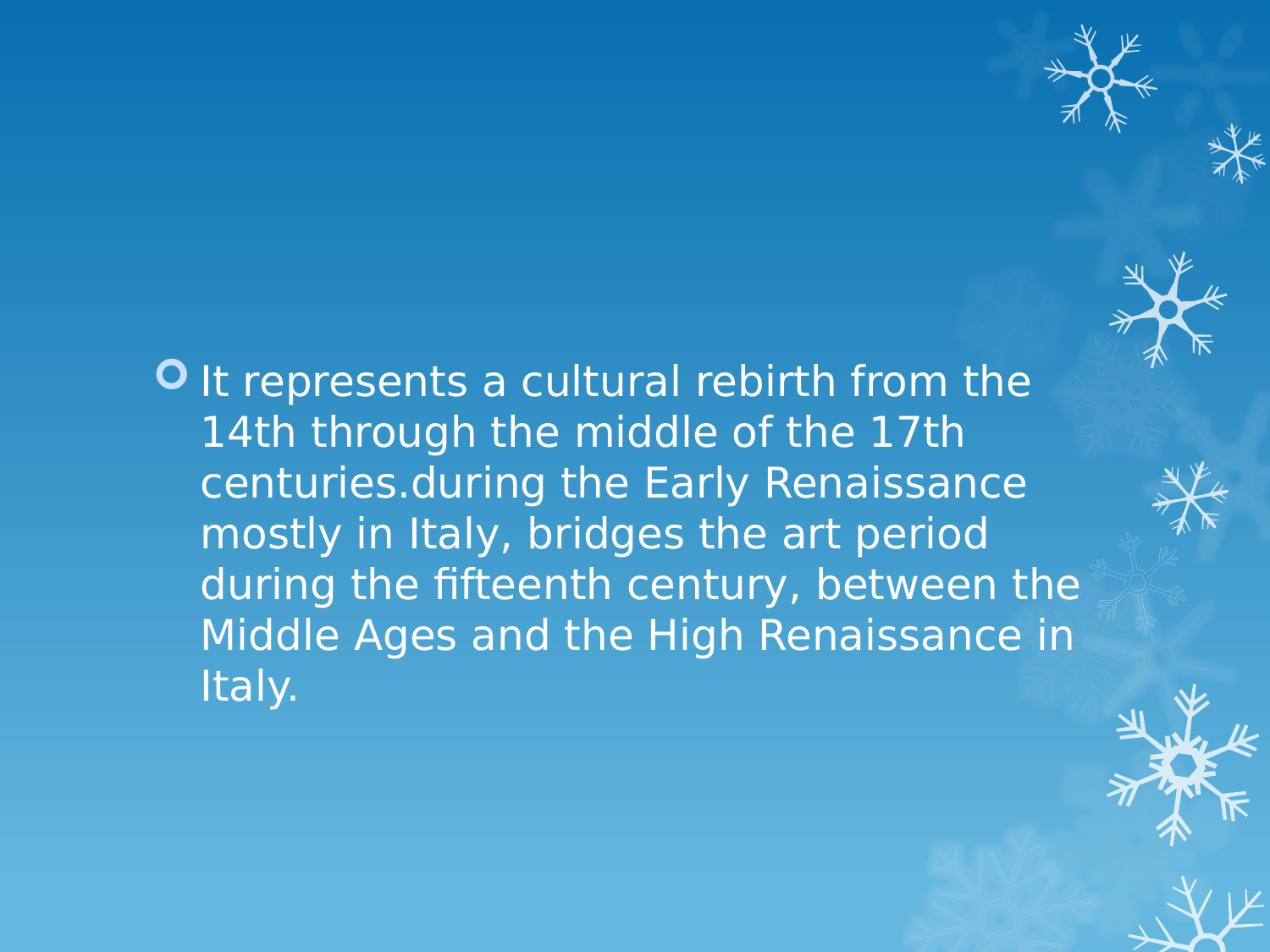

It represents a cultural rebirth from the 14th through the middle of the 17th centuries.during the Early Renaissance mostly in Italy, bridges the art period during the fifteenth century, between the Middle Ages and the High Renaissance in Italy.